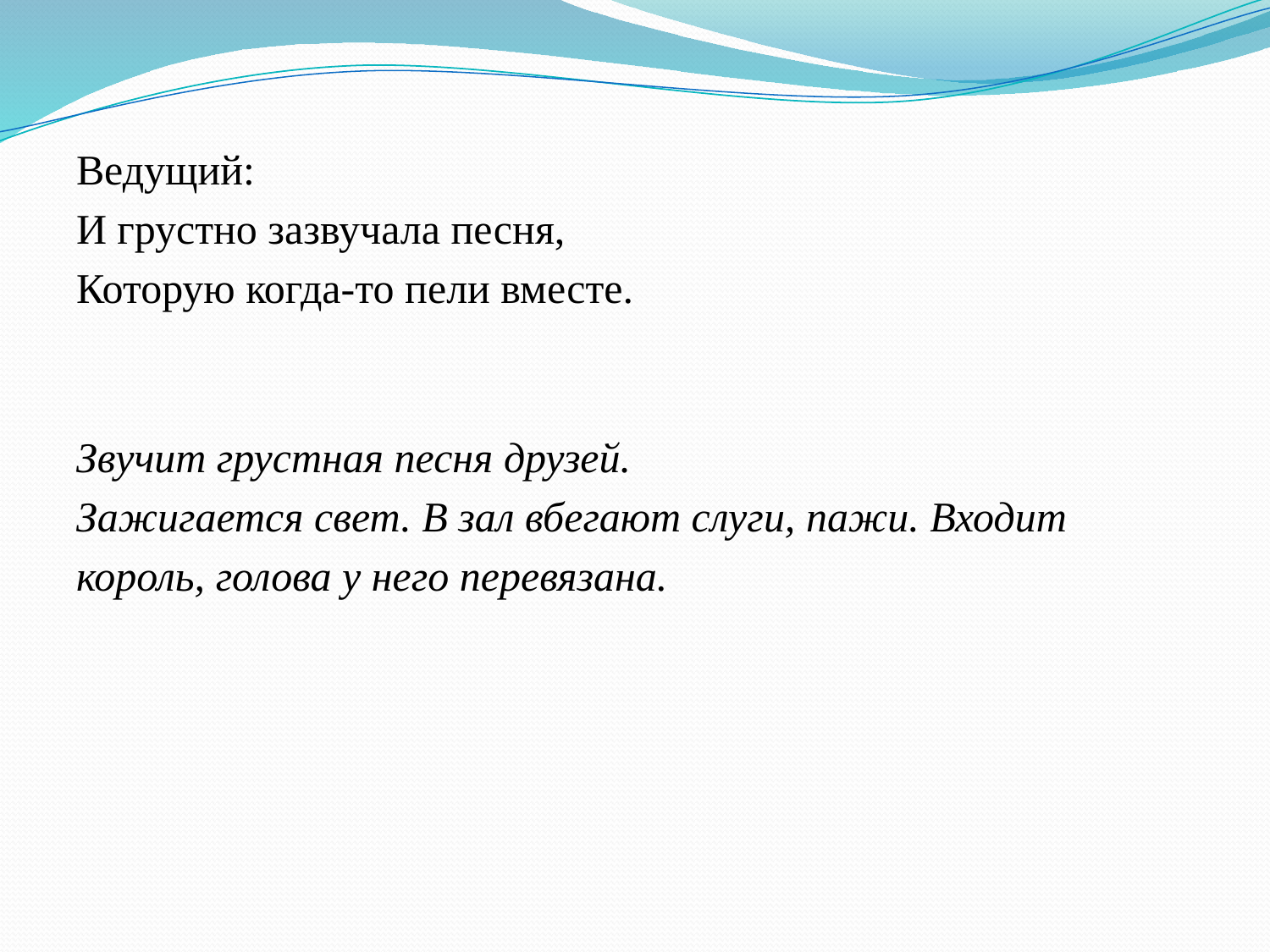

Ведущий:
И грустно зазвучала песня,
Которую когда-то пели вместе.

Звучит грустная песня друзей.
Зажигается свет. В зал вбегают слуги, пажи. Входит
король, голова у него перевязана.